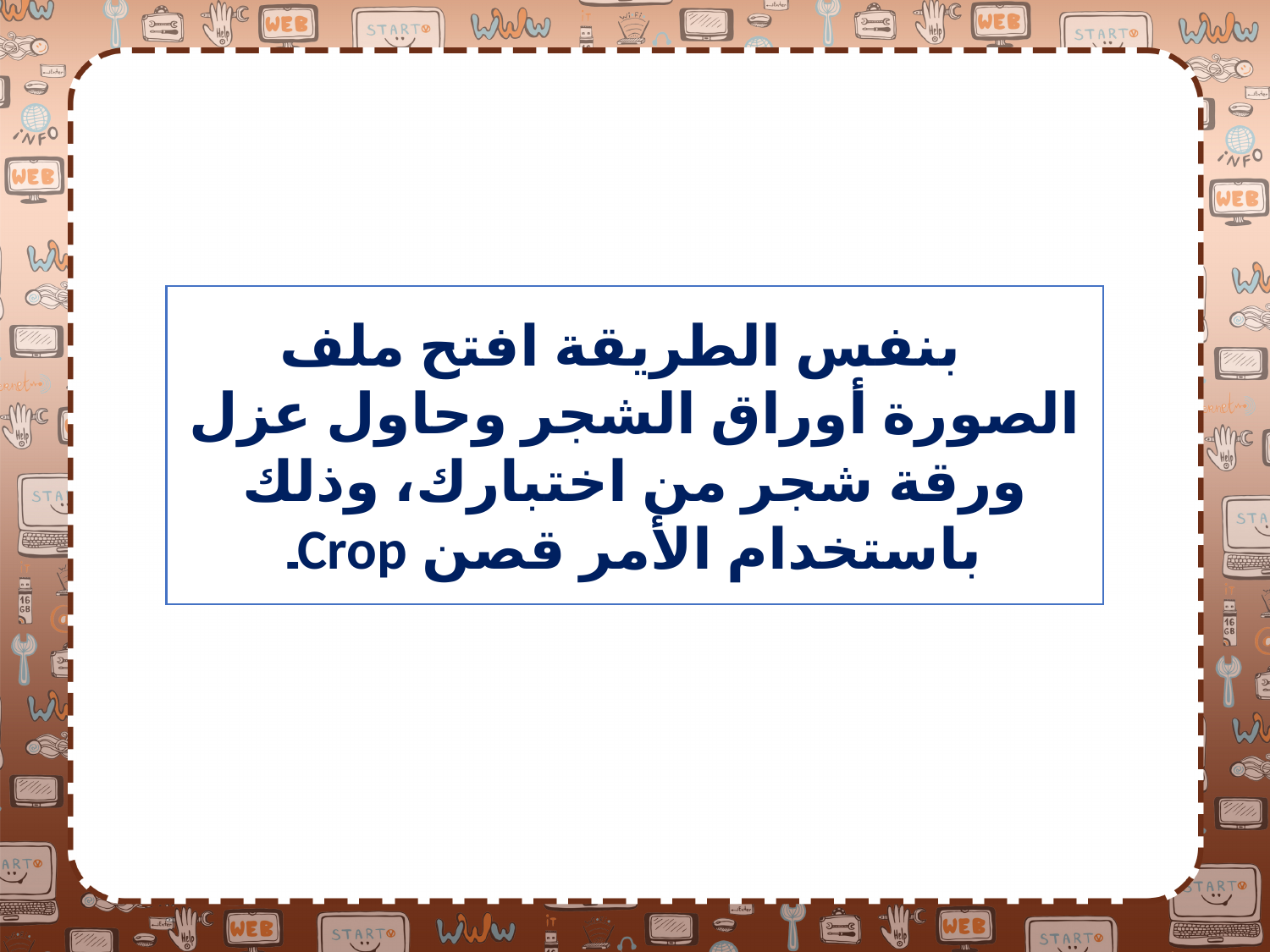

بنفس الطريقة افتح ملف الصورة أوراق الشجر وحاول عزل ورقة شجر من اختبارك، وذلك باستخدام الأمر قصن Crop۔